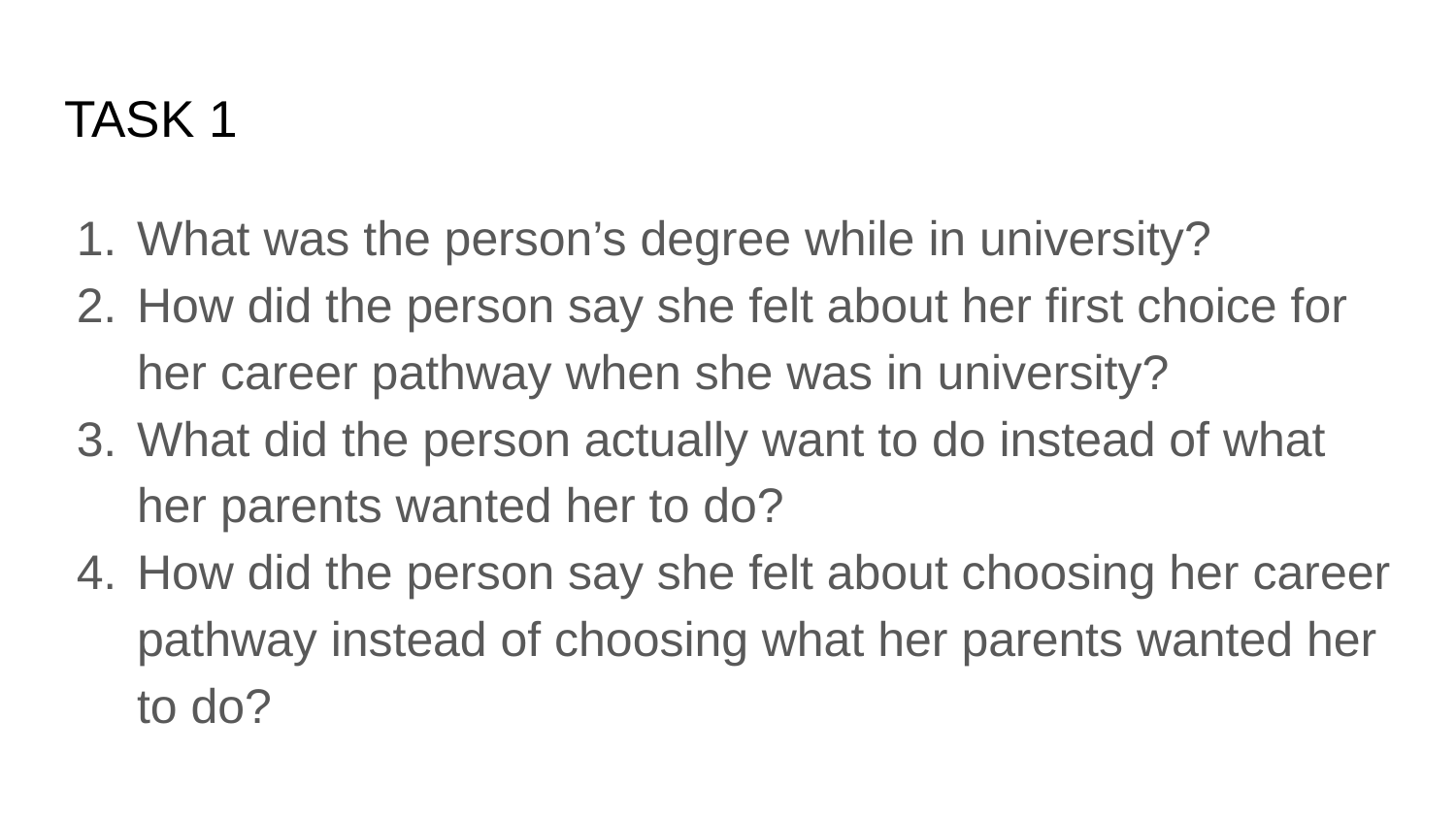

# TASK 1
What was the person’s degree while in university?
How did the person say she felt about her first choice for her career pathway when she was in university?
What did the person actually want to do instead of what her parents wanted her to do?
How did the person say she felt about choosing her career pathway instead of choosing what her parents wanted her to do?